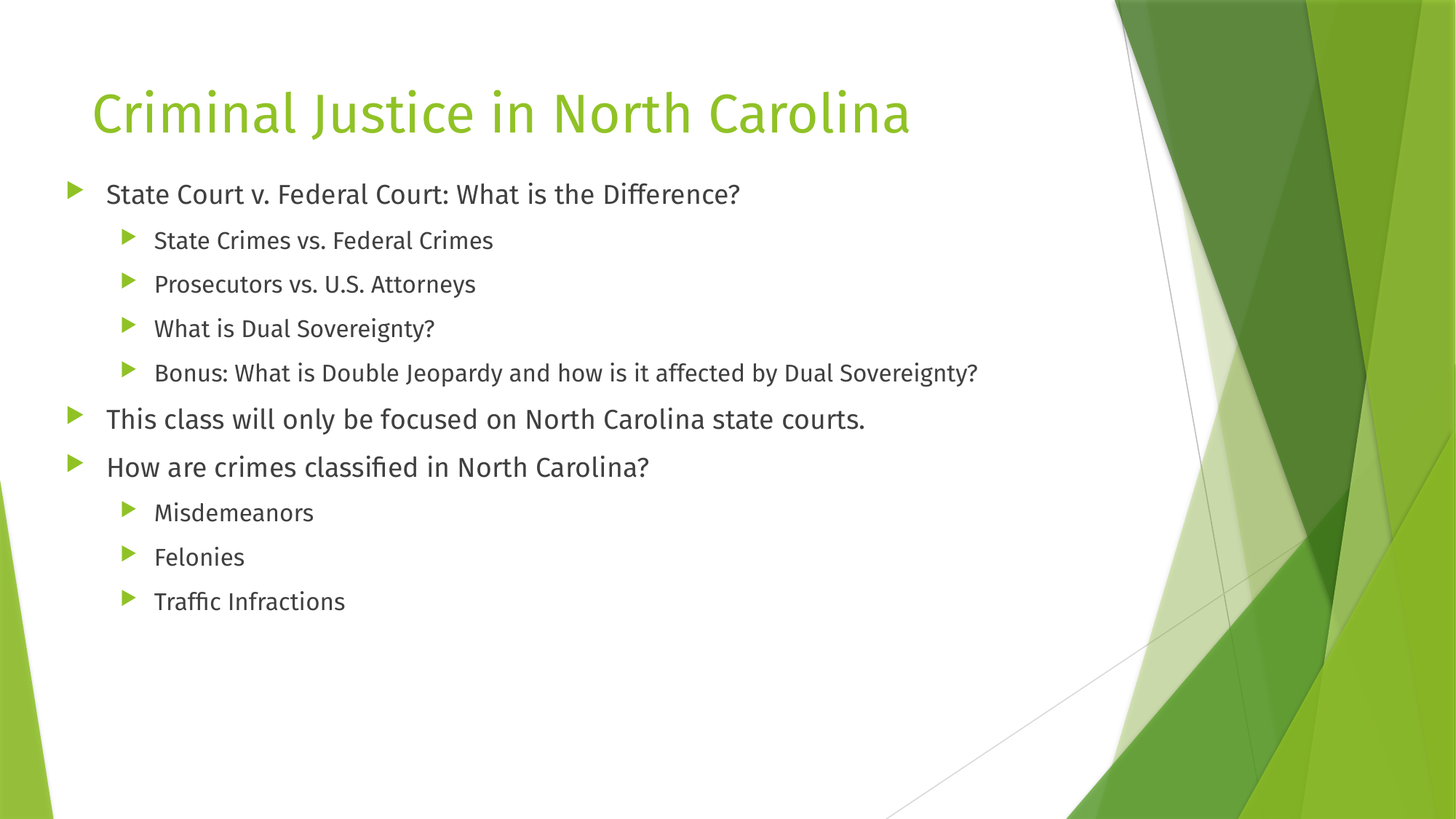

# Criminal Justice in North Carolina
State Court v. Federal Court: What is the Difference?
State Crimes vs. Federal Crimes
Prosecutors vs. U.S. Attorneys
What is Dual Sovereignty?
Bonus: What is Double Jeopardy and how is it affected by Dual Sovereignty?
This class will only be focused on North Carolina state courts.
How are crimes classified in North Carolina?
Misdemeanors
Felonies
Traffic Infractions